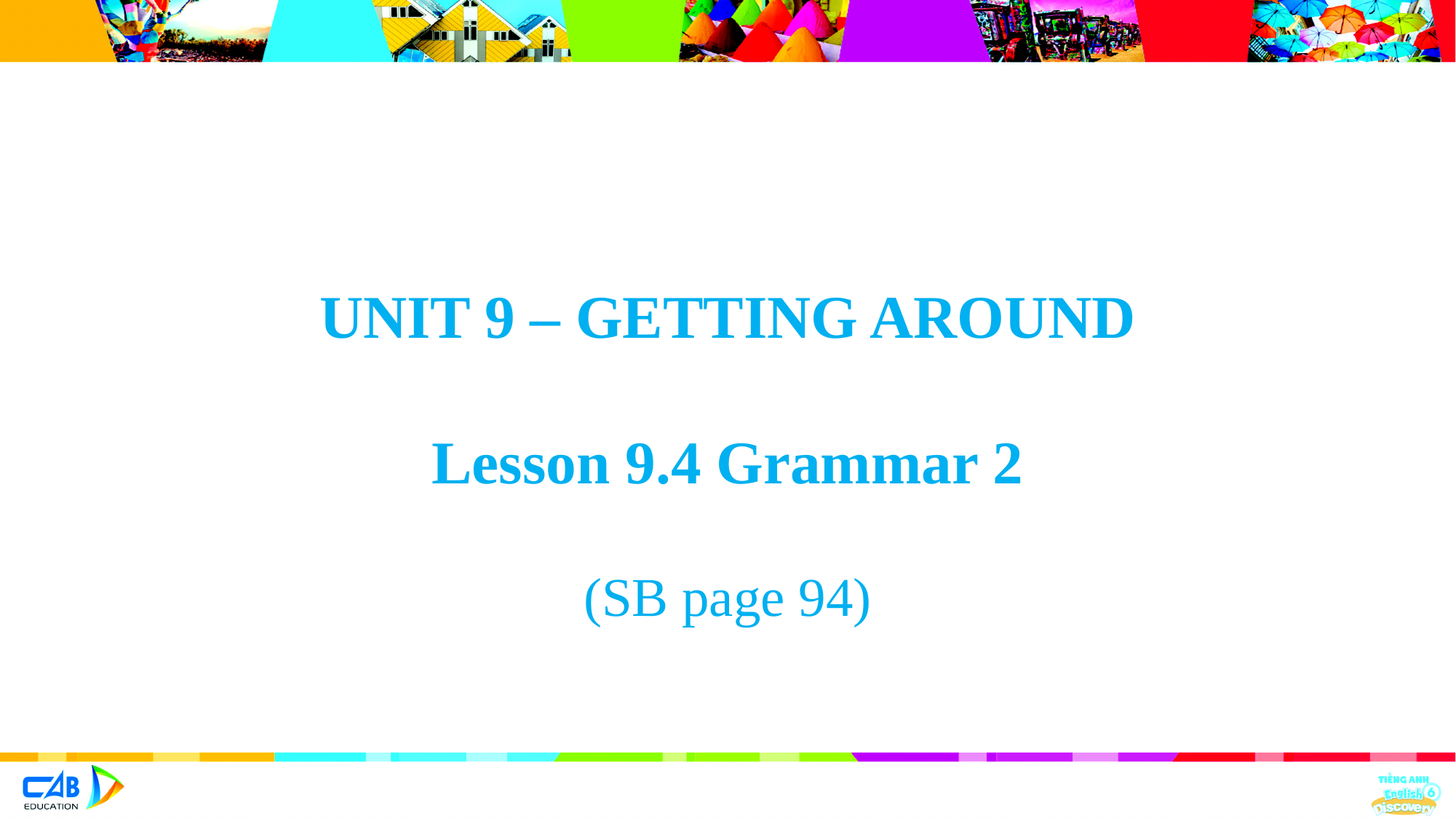

UNIT 9 – GETTING AROUND
Lesson 9.4 Grammar 2
(SB page 94)